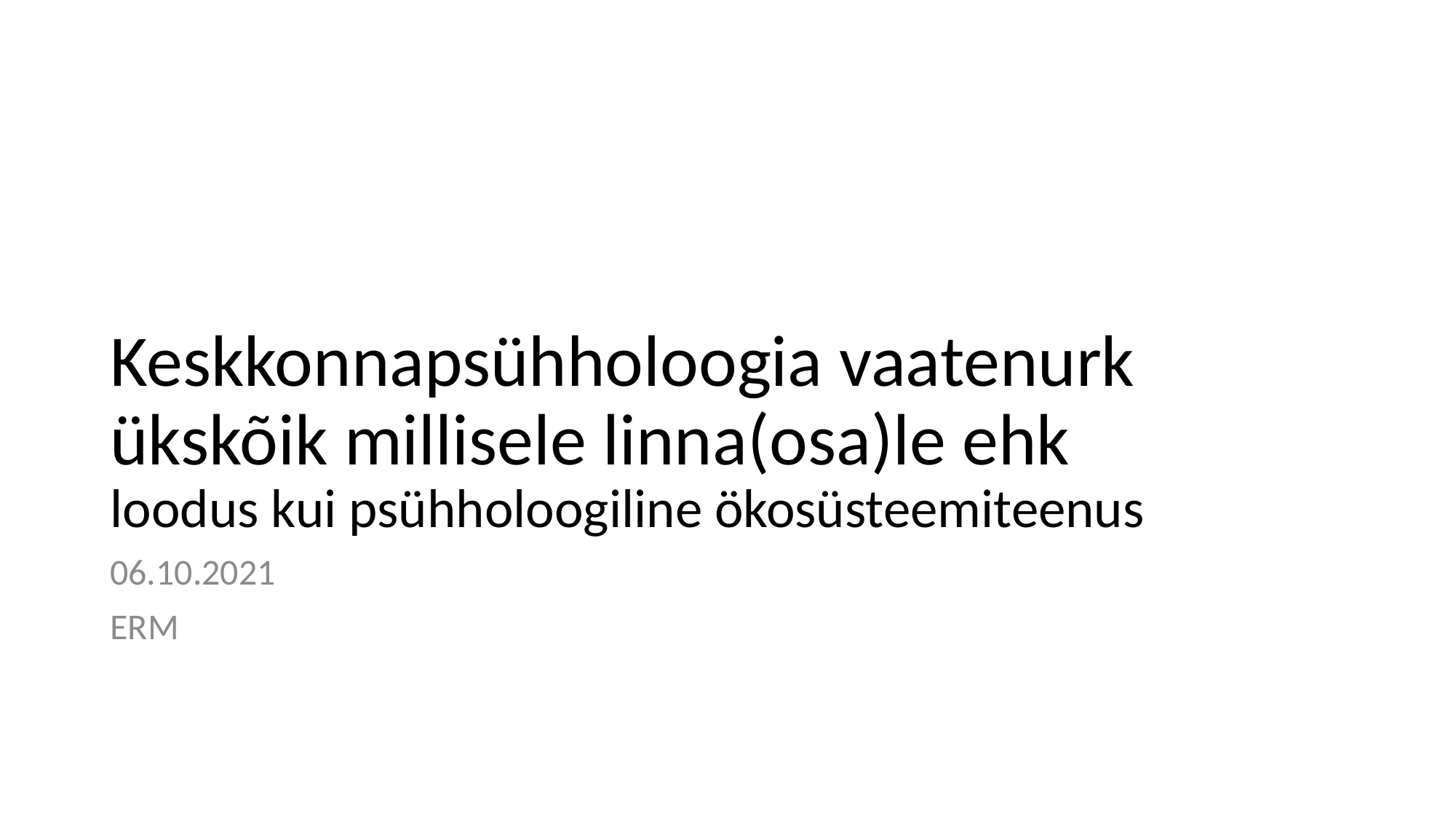

# Keskkonnapsühholoogia vaatenurk ükskõik millisele linna(osa)le ehk loodus kui psühholoogiline ökosüsteemiteenus
06.10.2021
ERM